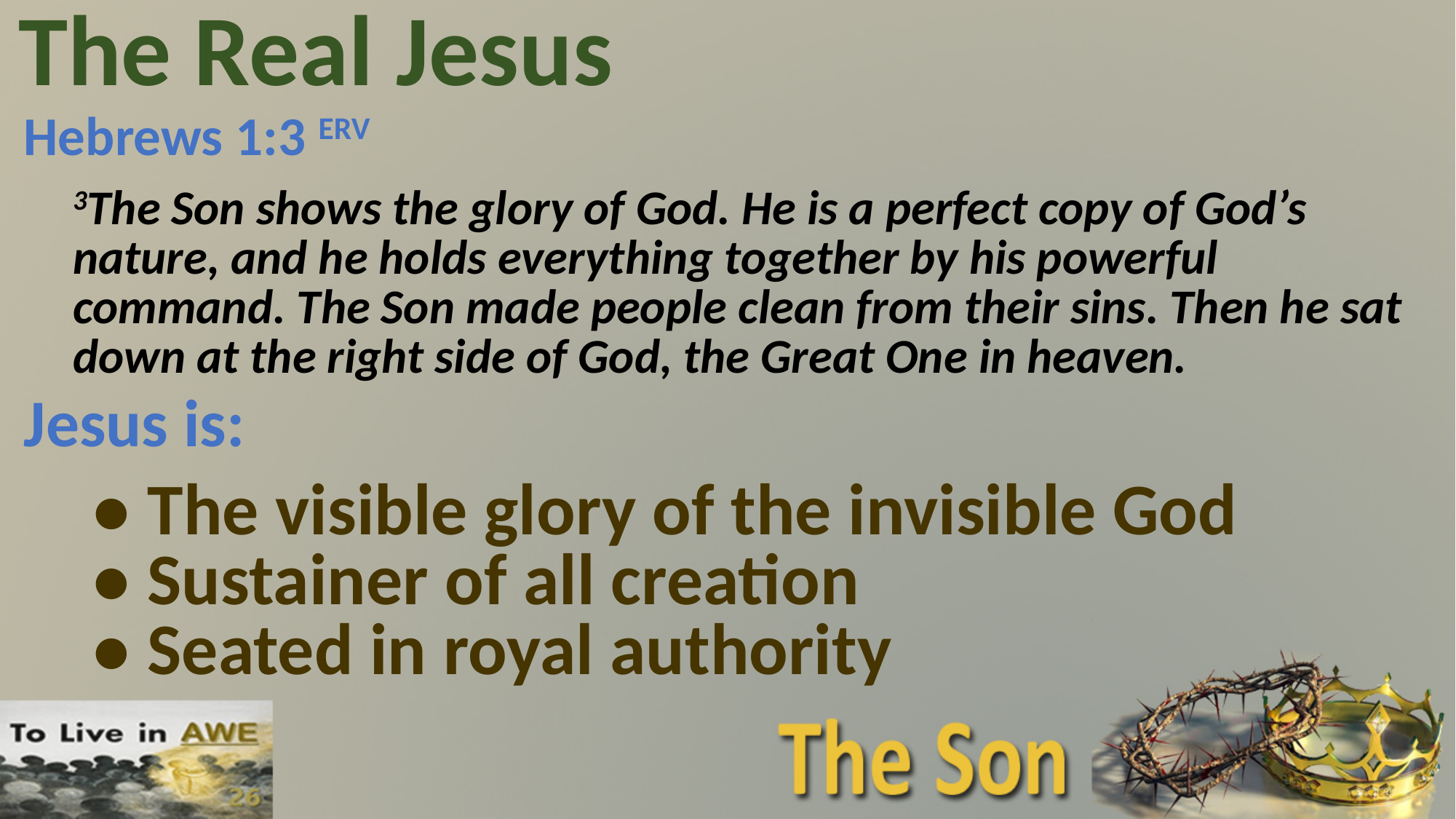

# The Real Jesus
Hebrews 1:3 ERV
3The Son shows the glory of God. He is a perfect copy of God’s nature, and he holds everything together by his powerful command. The Son made people clean from their sins. Then he sat down at the right side of God, the Great One in heaven.
Jesus is:
•	The visible glory of the invisible God
•	Sustainer of all creation
•	Seated in royal authority